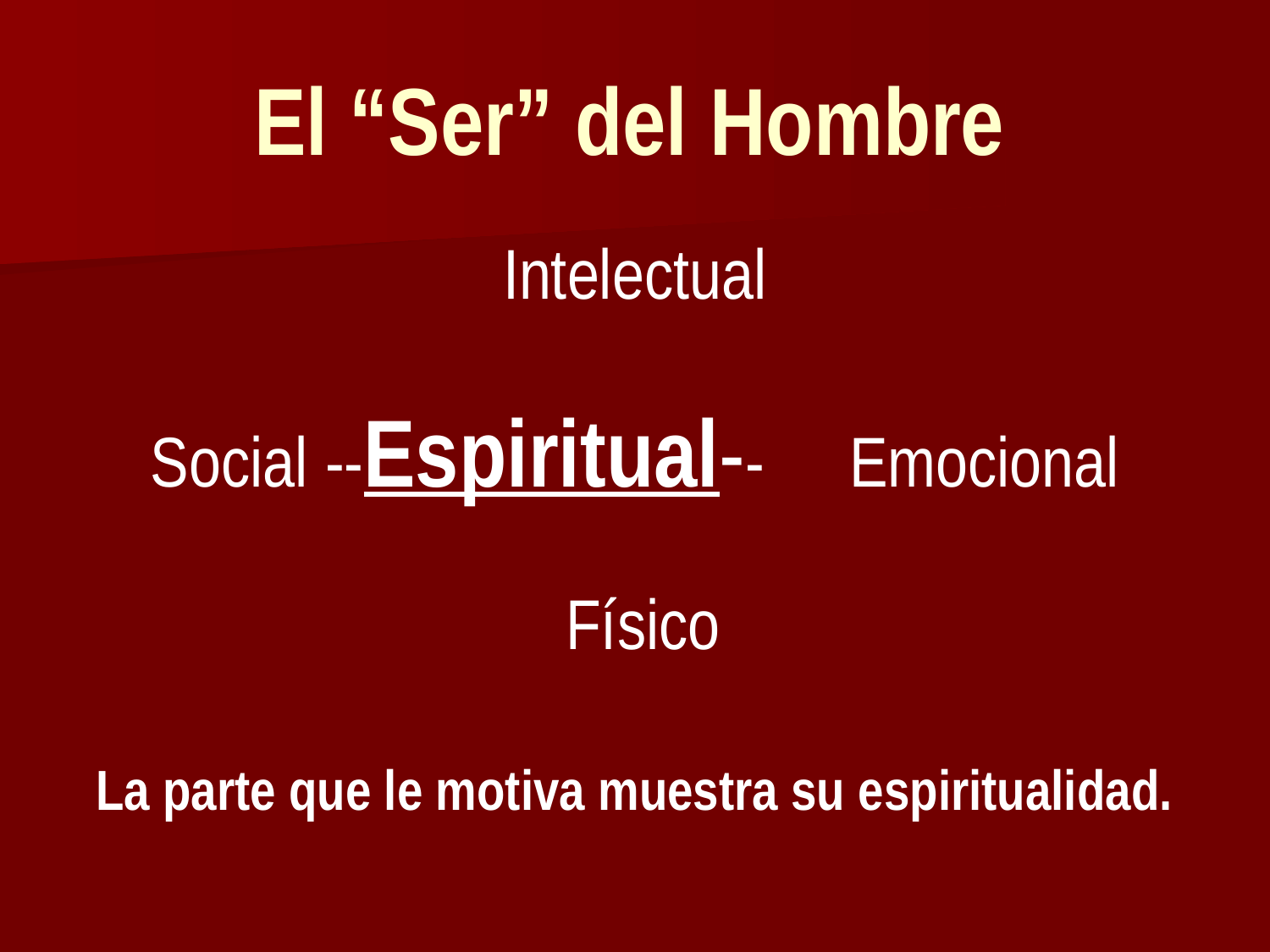

# El “Ser” del Hombre
Intelectual

Social	--Espiritual--	 Emocional

 Físico

La parte que le motiva muestra su espiritualidad.